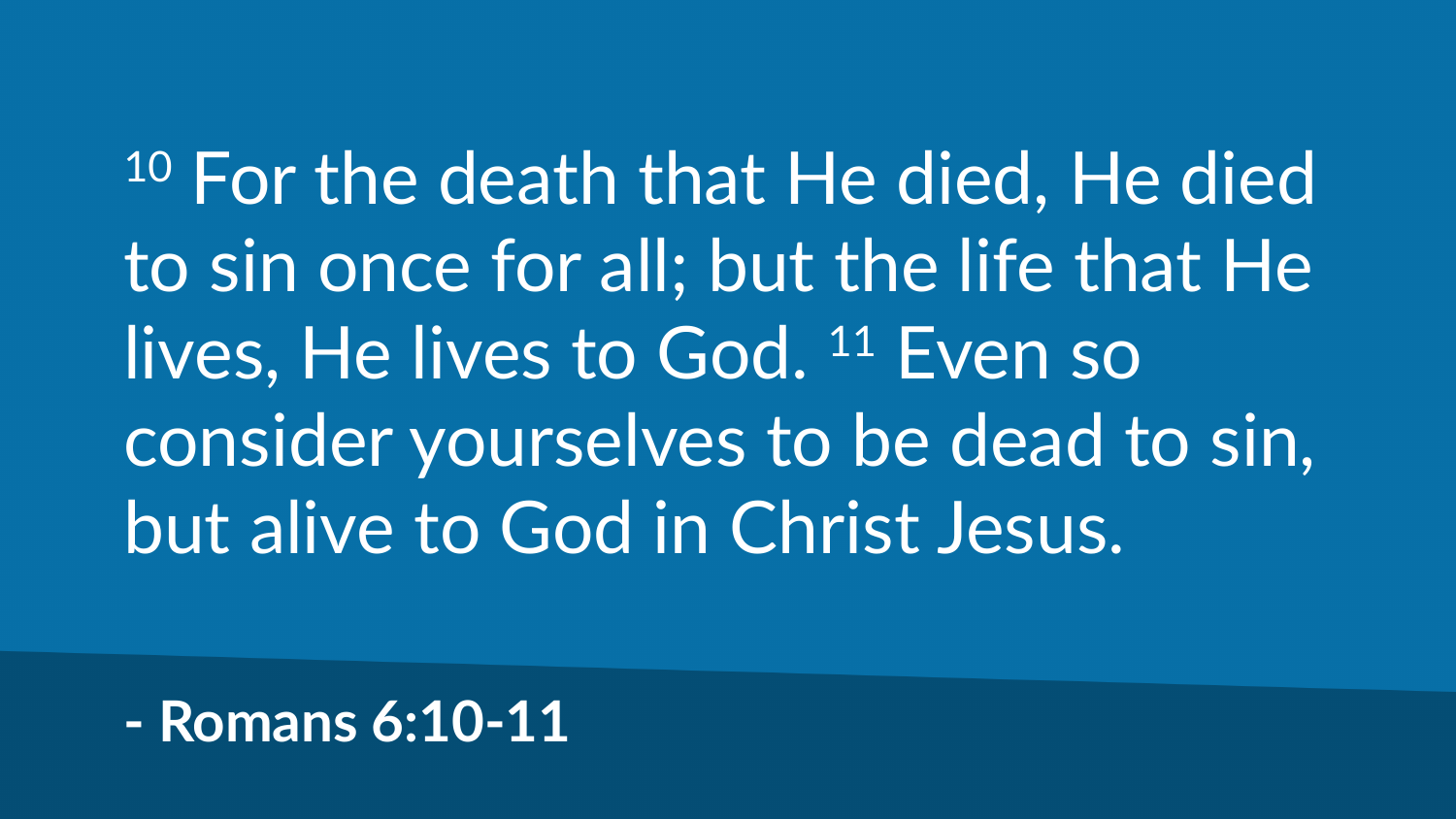

10 For the death that He died, He died to sin once for all; but the life that He lives, He lives to God. 11 Even so consider yourselves to be dead to sin, but alive to God in Christ Jesus.
- Romans 6:10-11